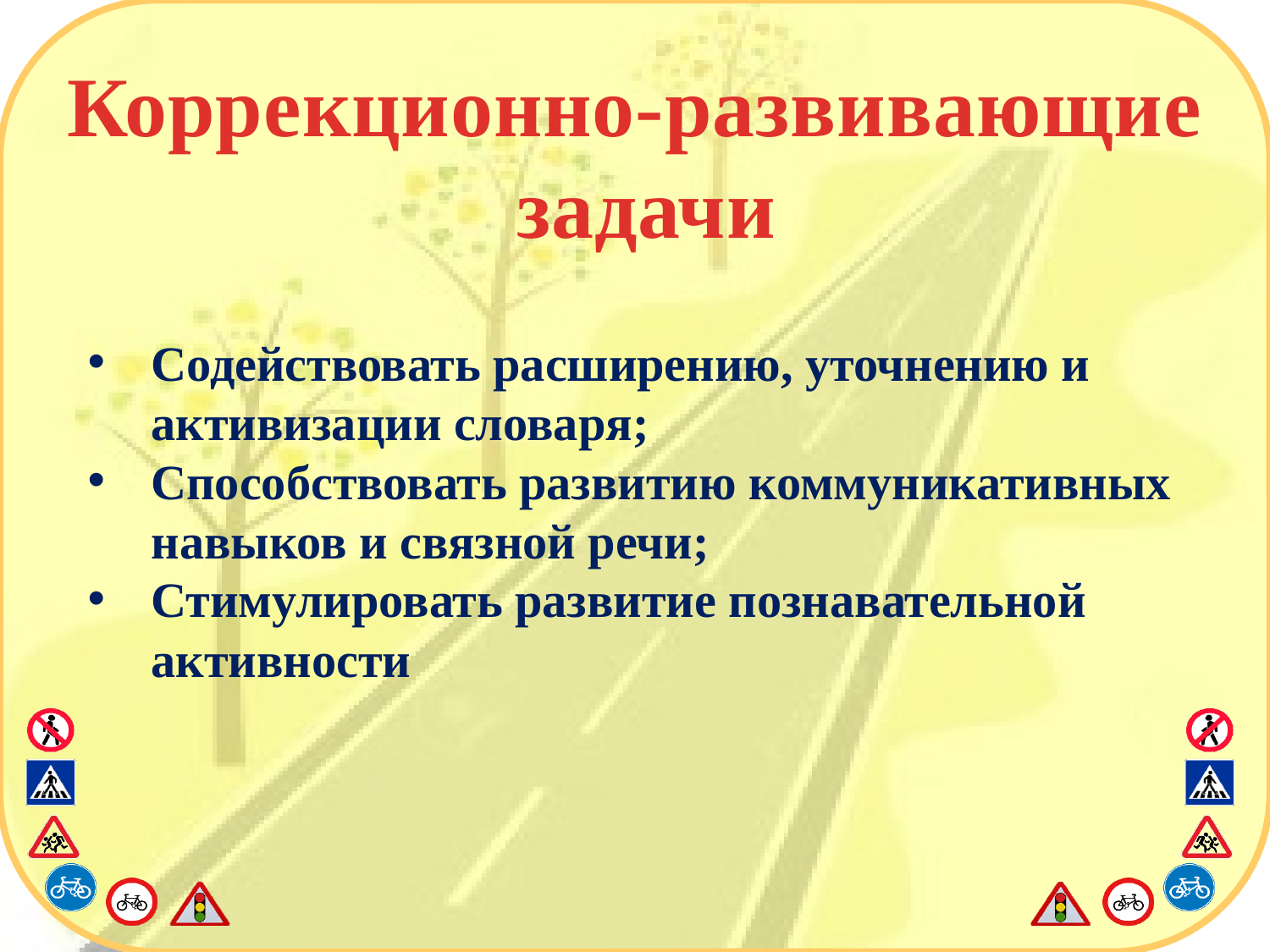

Коррекционно-развивающие
задачи

Содействовать расширению, уточнению и активизации словаря;
Способствовать развитию коммуникативных навыков и связной речи;
Стимулировать развитие познавательной	 активности